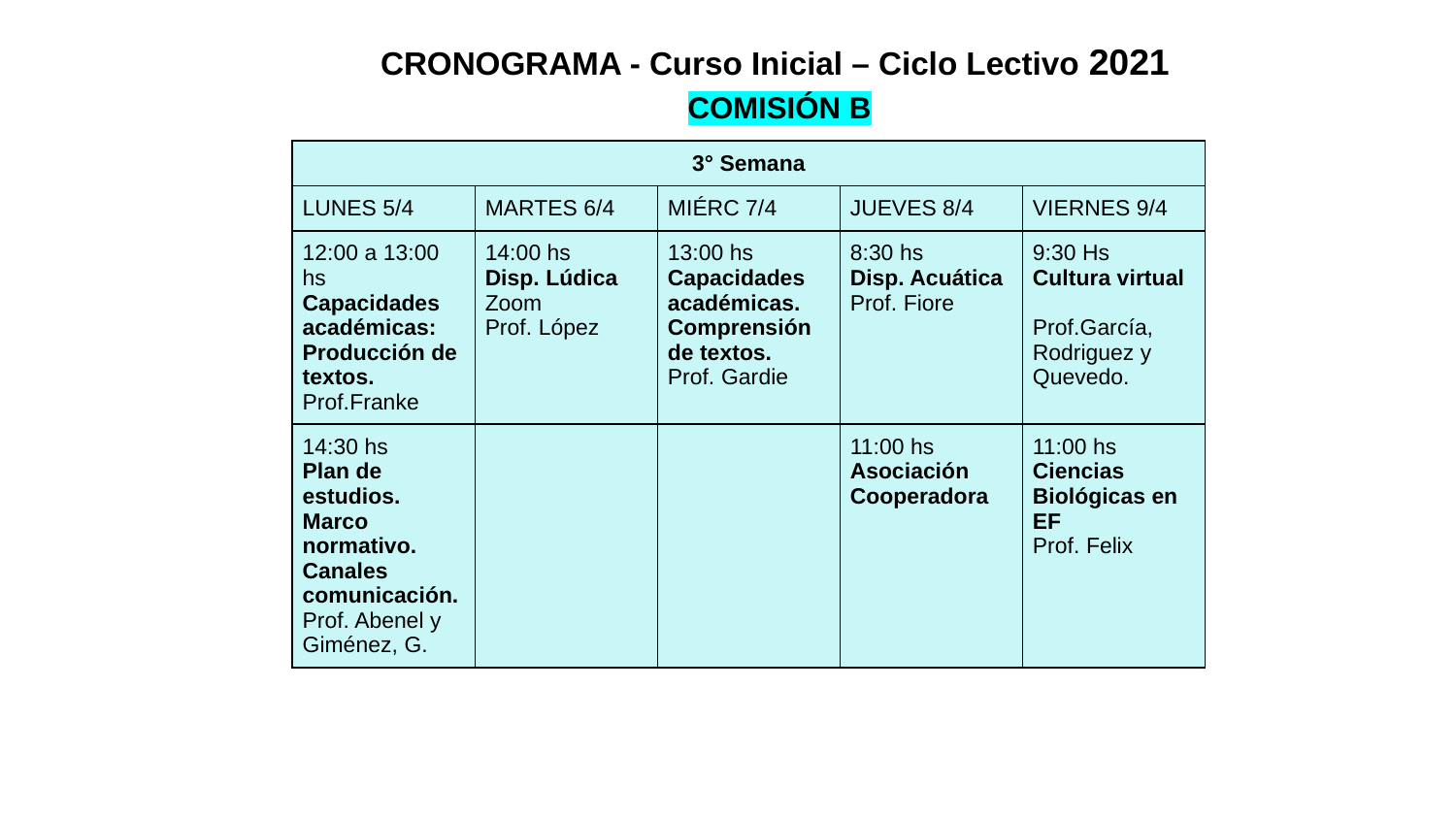

CRONOGRAMA - Curso Inicial – Ciclo Lectivo 2021
COMISIÓN B
| 3° Semana |  |  |  |  |
| --- | --- | --- | --- | --- |
| LUNES 5/4 | MARTES 6/4 | MIÉRC 7/4 | JUEVES 8/4 | VIERNES 9/4 |
| 12:00 a 13:00 hs Capacidades académicas: Producción de textos. Prof.Franke | 14:00 hs Disp. Lúdica Zoom Prof. López | 13:00 hs Capacidades académicas. Comprensión de textos. Prof. Gardie | 8:30 hs Disp. Acuática Prof. Fiore | 9:30 Hs Cultura virtual Prof.García, Rodriguez y Quevedo. |
| 14:30 hs Plan de estudios. Marco normativo. Canales comunicación. Prof. Abenel y Giménez, G. |  |  | 11:00 hs Asociación Cooperadora | 11:00 hs Ciencias Biológicas en EF Prof. Felix |